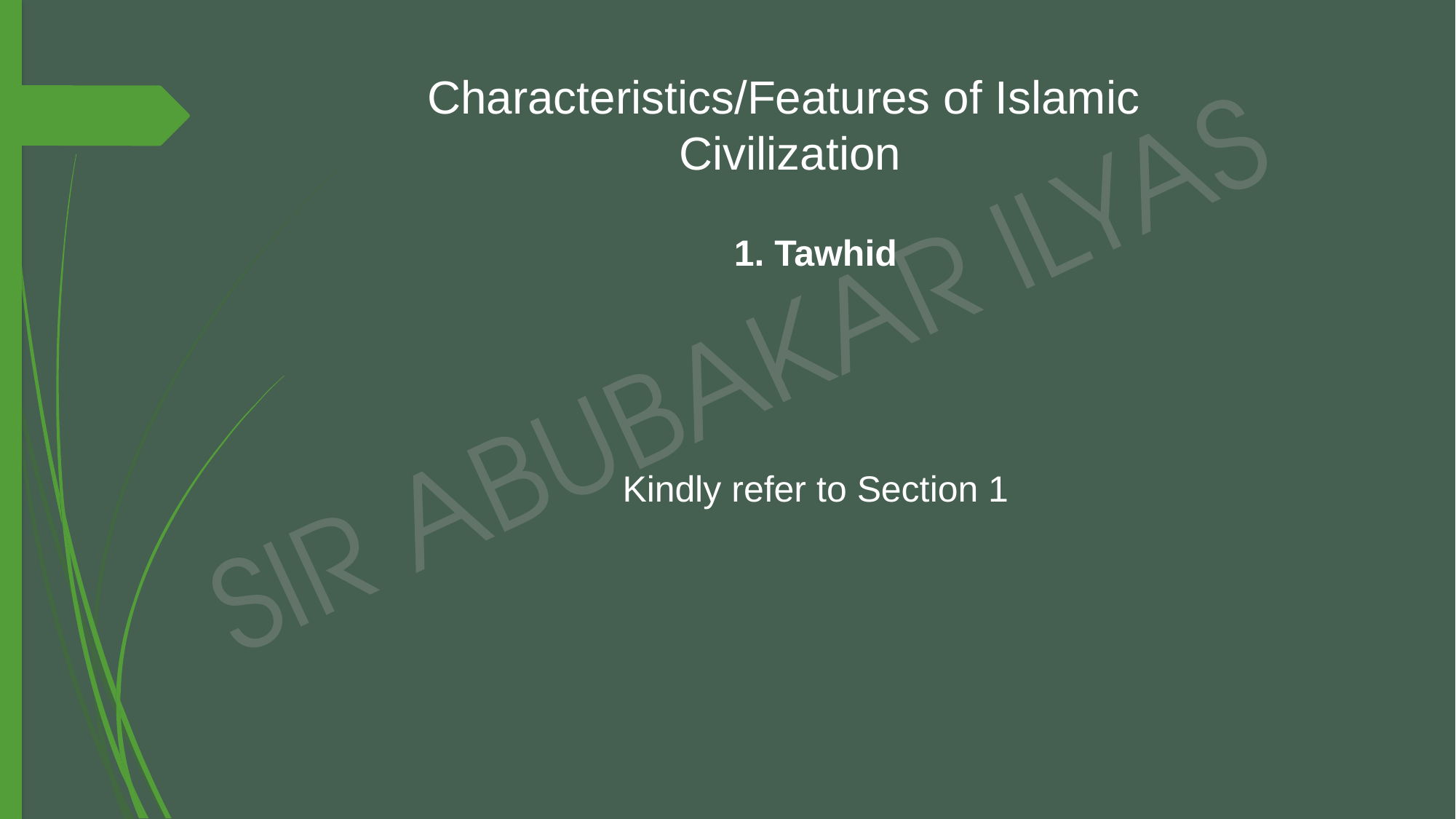

# Characteristics/Features of Islamic Civilization
1. Tawhid

Kindly refer to Section 1